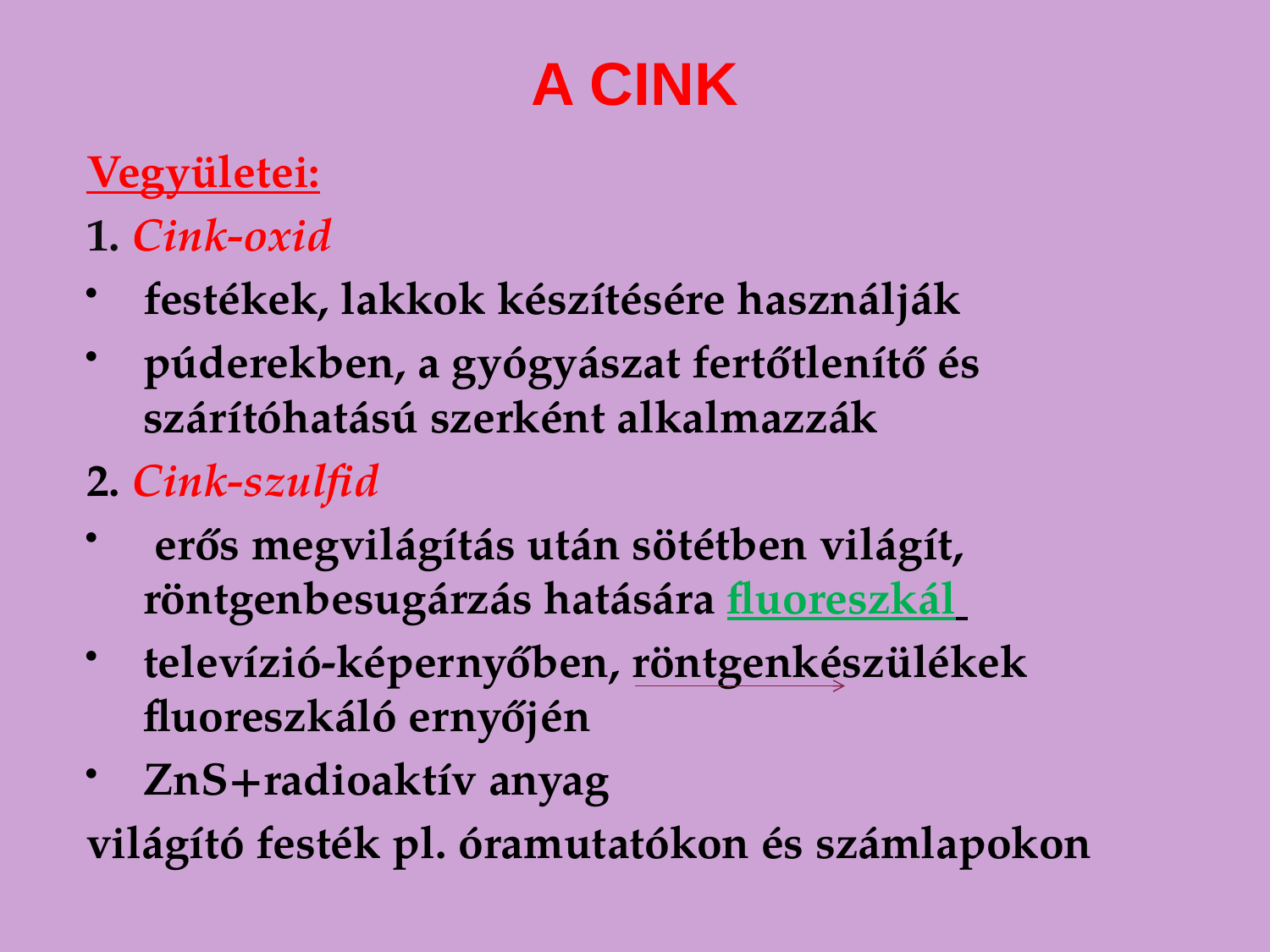

# A CINK
Vegyületei:
1. Cink-oxid
festékek, lakkok készítésére használják
púderekben, a gyógyászat fertőtlenítő és szárítóhatású szerként alkalmazzák
2. Cink-szulfid
 erős megvilágítás után sötétben világít, röntgenbesugárzás hatására fluoreszkál
televízió-képernyőben, röntgenkészülékek fluoreszkáló ernyőjén
ZnS+radioaktív anyag
világító festék pl. óramutatókon és számlapokon